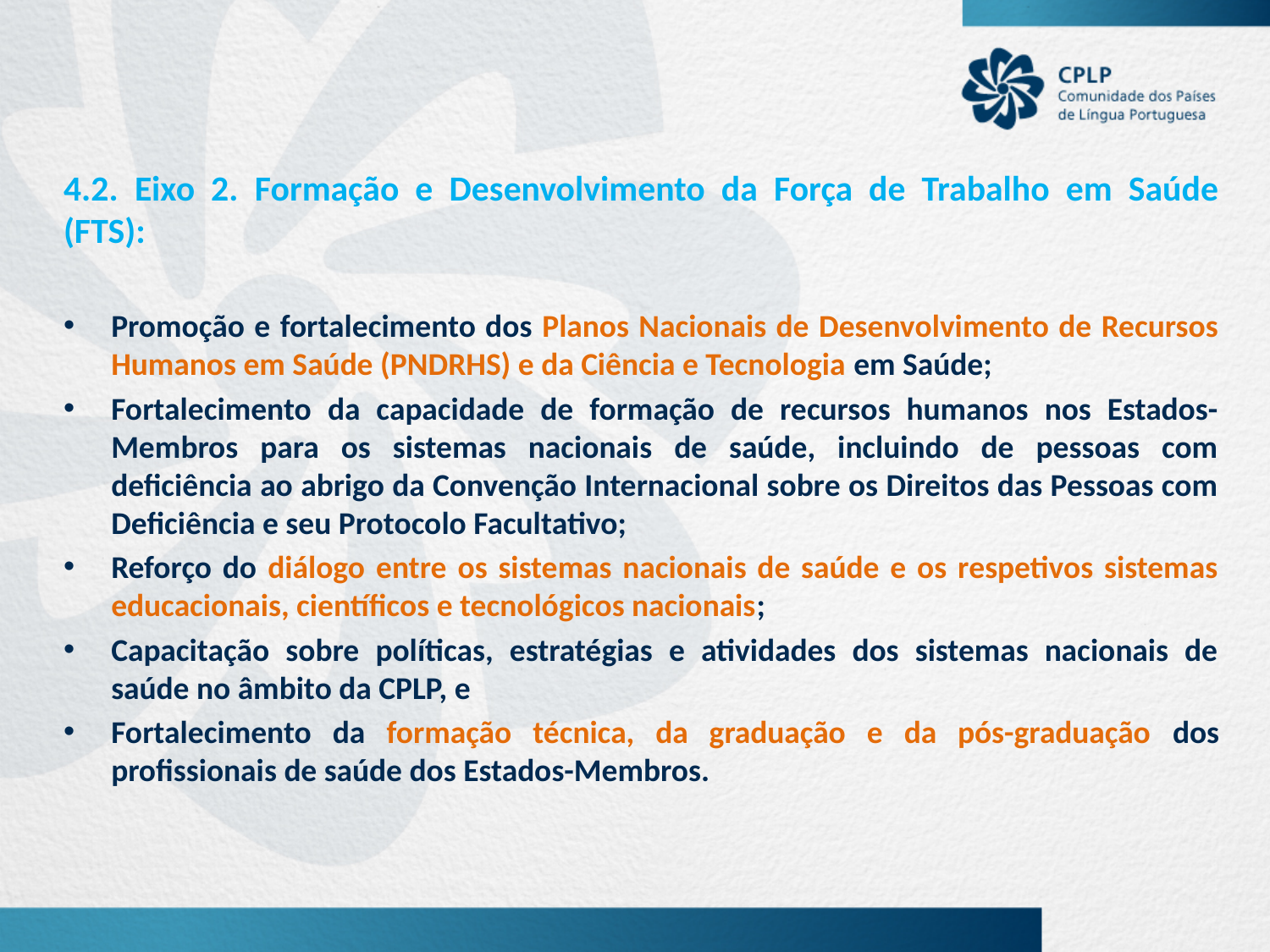

4.2. Eixo 2. Formação e Desenvolvimento da Força de Trabalho em Saúde (FTS):

Promoção e fortalecimento dos Planos Nacionais de Desenvolvimento de Recursos Humanos em Saúde (PNDRHS) e da Ciência e Tecnologia em Saúde;
Fortalecimento da capacidade de formação de recursos humanos nos Estados- Membros para os sistemas nacionais de saúde, incluindo de pessoas com deficiência ao abrigo da Convenção Internacional sobre os Direitos das Pessoas com Deficiência e seu Protocolo Facultativo;
Reforço do diálogo entre os sistemas nacionais de saúde e os respetivos sistemas educacionais, científicos e tecnológicos nacionais;
Capacitação sobre políticas, estratégias e atividades dos sistemas nacionais de saúde no âmbito da CPLP, e
Fortalecimento da formação técnica, da graduação e da pós-graduação dos profissionais de saúde dos Estados-Membros.